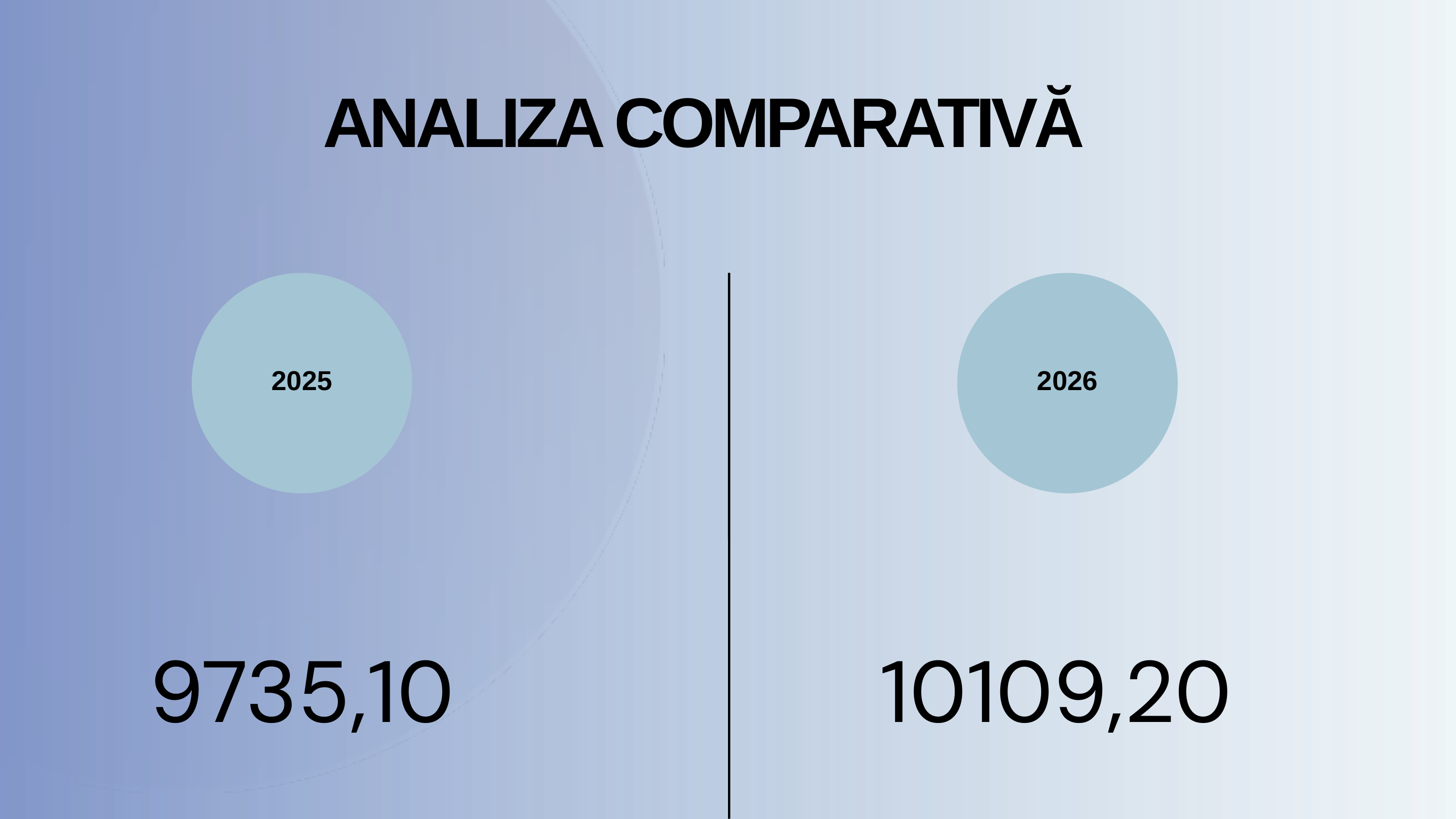

ANALIZA COMPARATIVĂ

2025

2026

2024
9735,10
10109,20